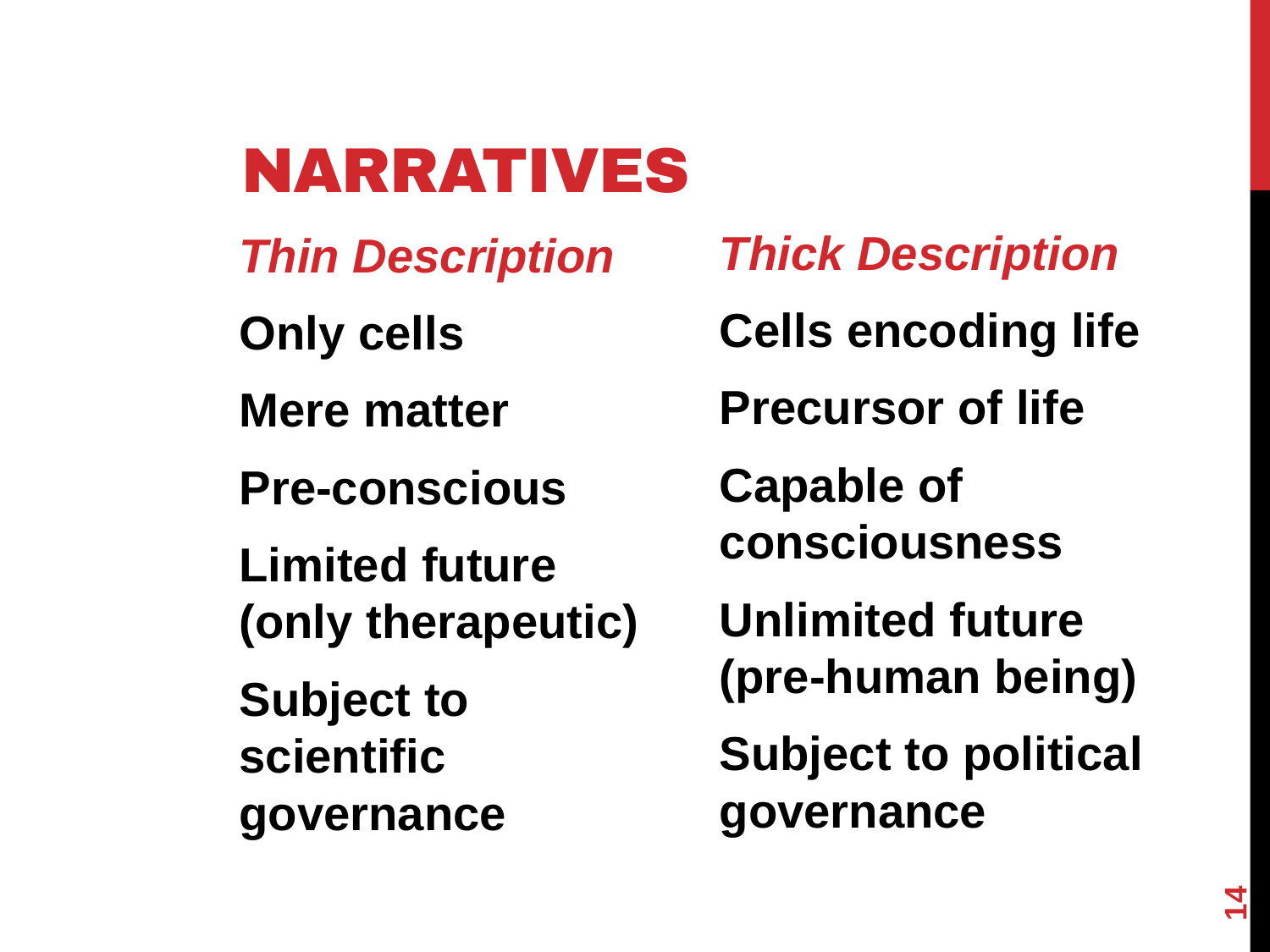

# Narratives
Thick Description
Cells encoding life
Precursor of life
Capable of consciousness
Unlimited future (pre-human being)
Subject to political governance
Thin Description
Only cells
Mere matter
Pre-conscious
Limited future (only therapeutic)
Subject to scientific governance
14